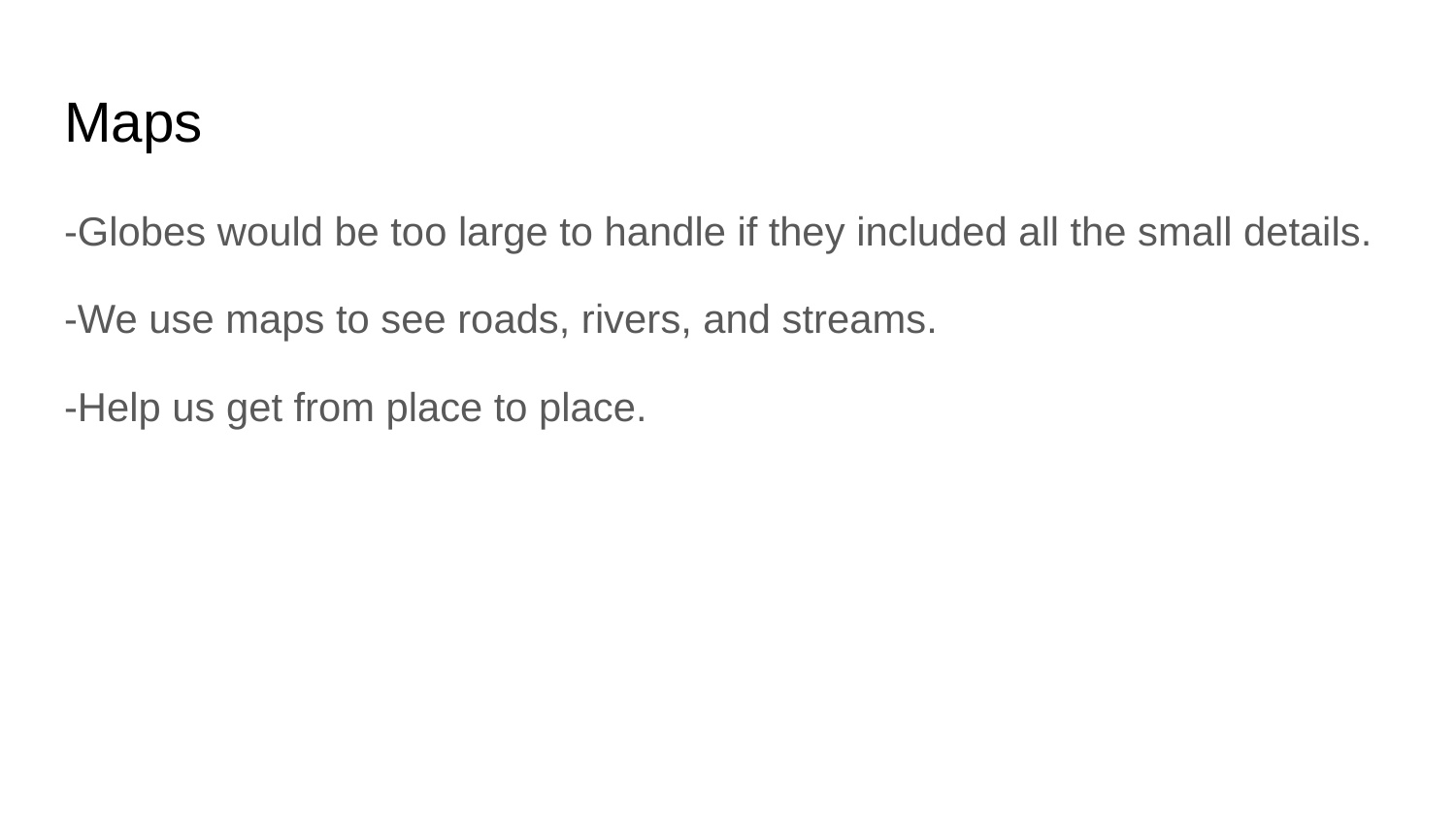

# Maps
-Globes would be too large to handle if they included all the small details.
-We use maps to see roads, rivers, and streams.
-Help us get from place to place.